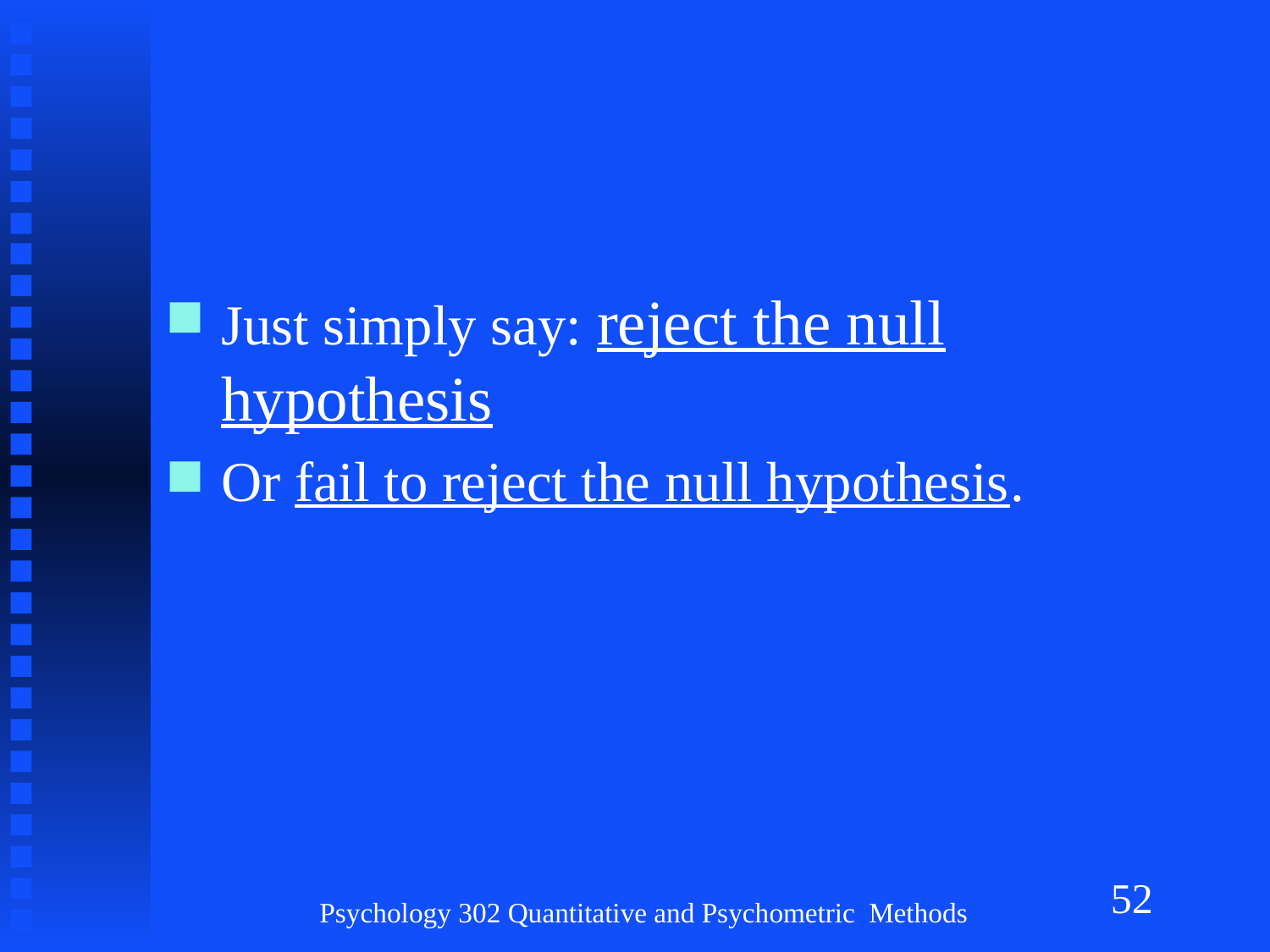

#
Just simply say: reject the null hypothesis
Or fail to reject the null hypothesis.